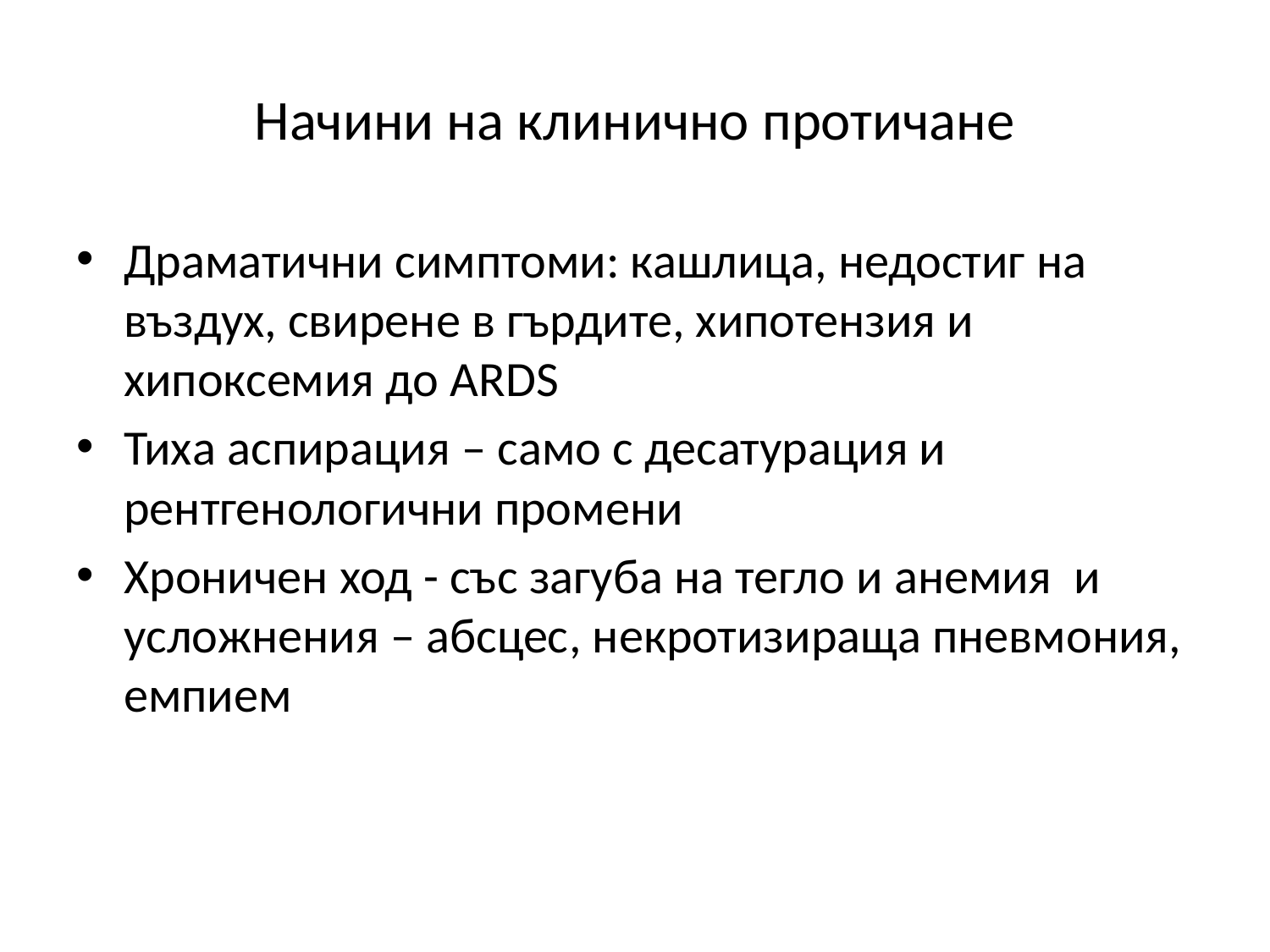

# Начини на клинично протичане
Драматични симптоми: кашлица, недостиг на въздух, свирене в гърдите, хипотензия и хипоксемия до ARDS
Тиха аспирация – само с десатурация и рентгенологични промени
Хроничен ход - със загуба на тегло и анемия  и усложнения – абсцес, некротизираща пневмония, емпием